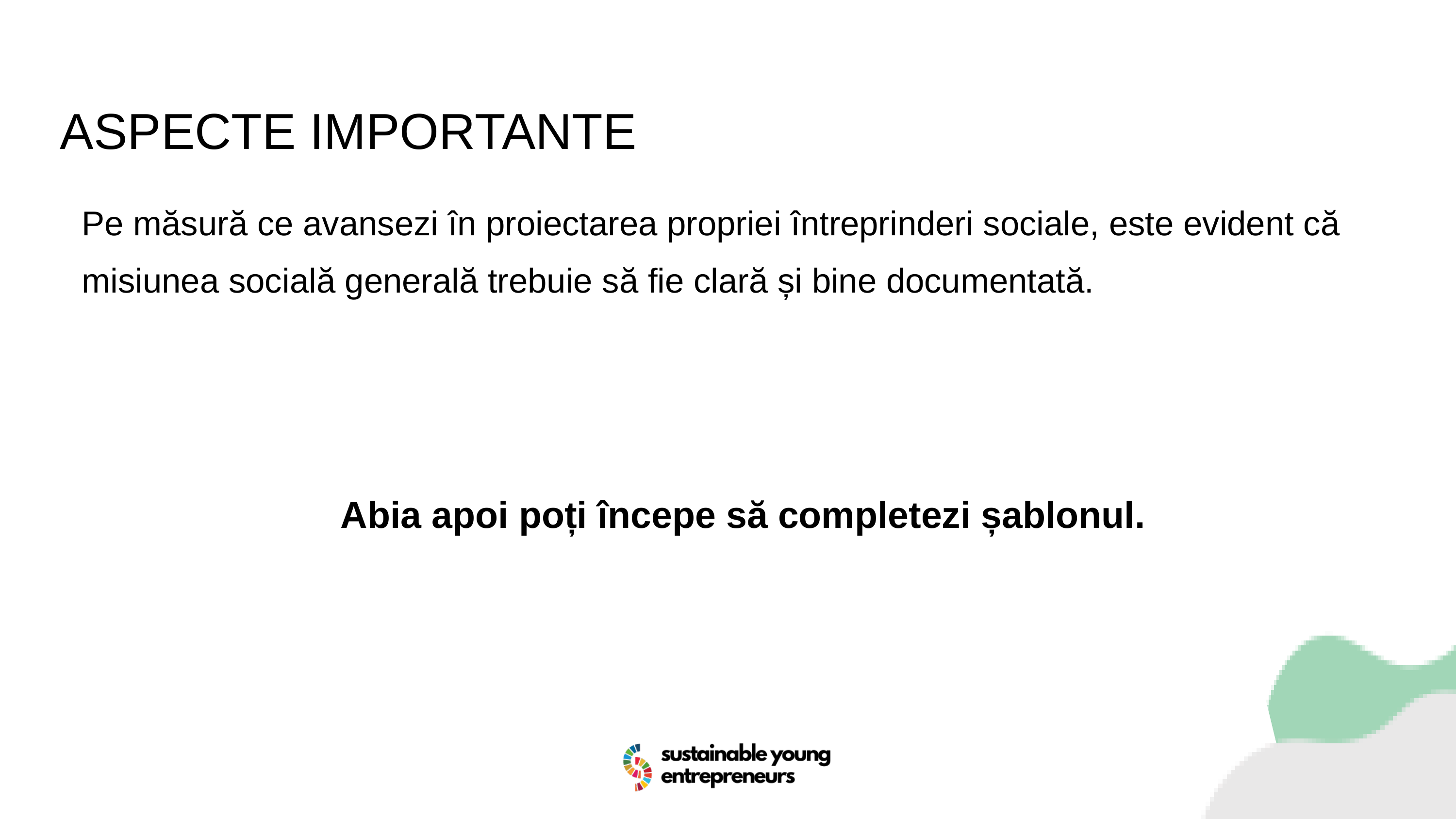

ASPECTE IMPORTANTE
Pe măsură ce avansezi în proiectarea propriei întreprinderi sociale, este evident că misiunea socială generală trebuie să fie clară și bine documentată.

Abia apoi poți începe să completezi șablonul.